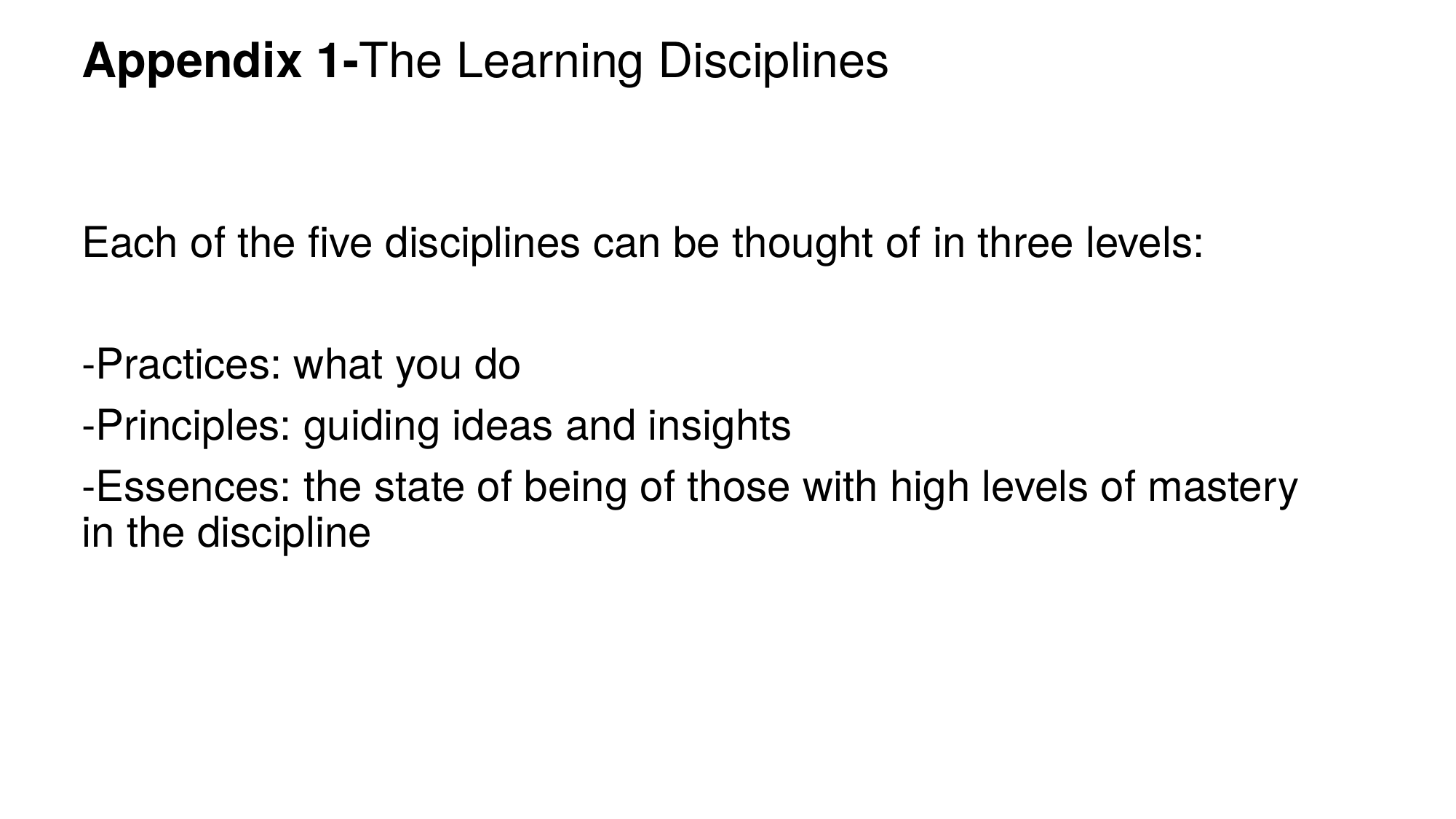

Appendix 1-The Learning Disciplines
Each of the five disciplines can be thought of in three levels:

-Practices: what you do
-Principles: guiding ideas and insights
-Essences: the state of being of those with high levels of mastery in the discipline